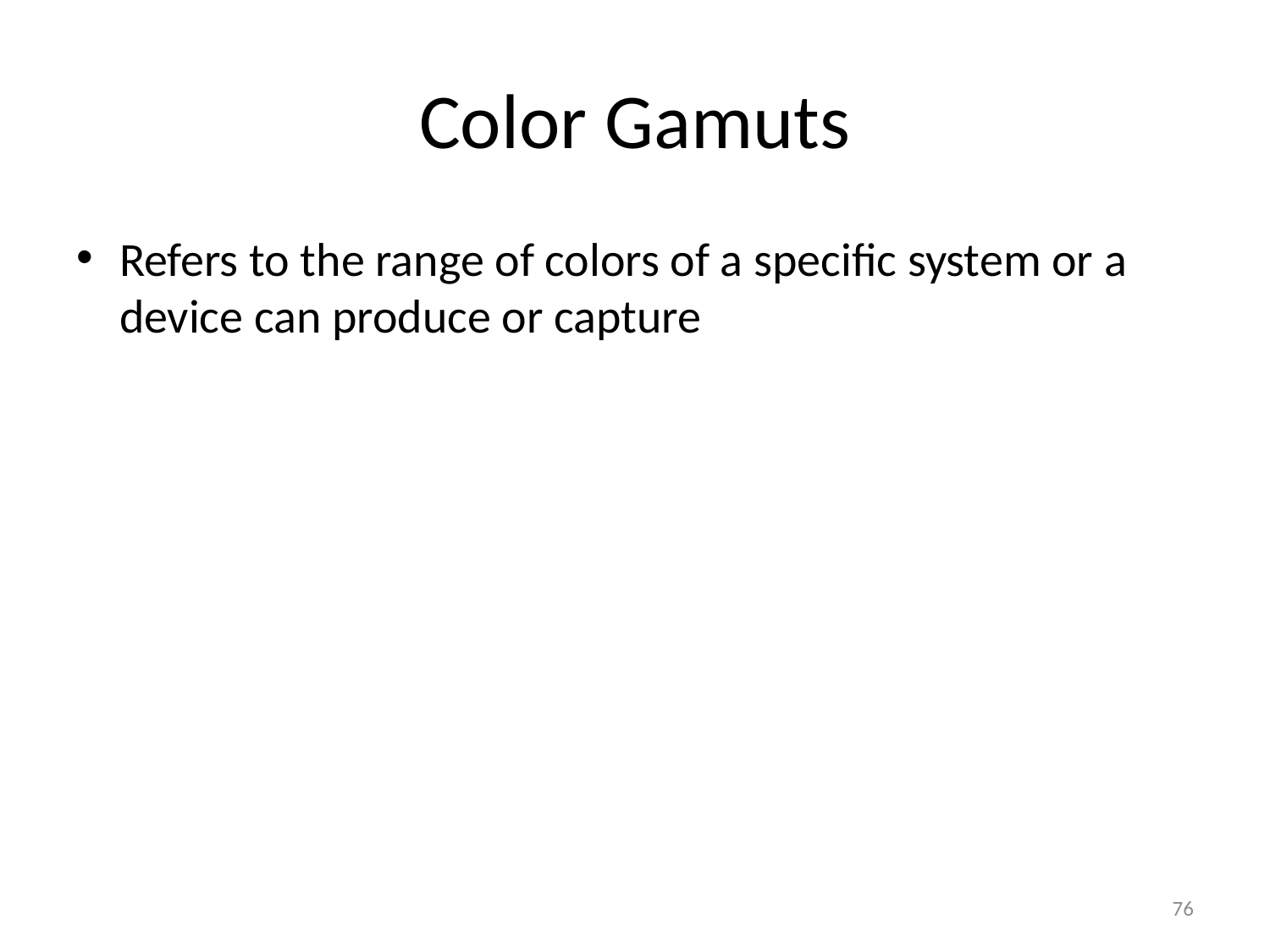

# Color Gamuts
Refers to the range of colors of a specific system or a device can produce or capture
76